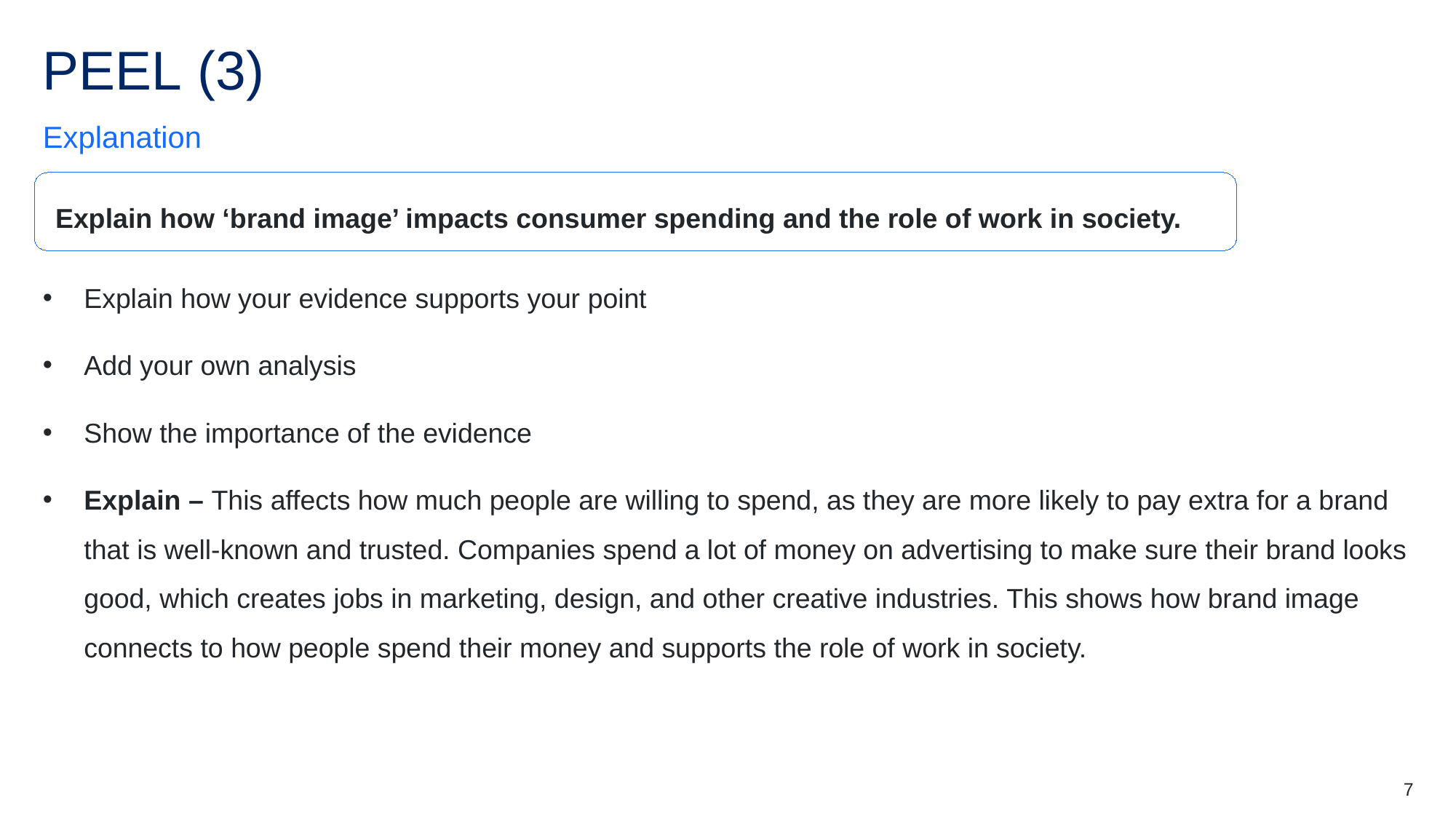

# PEEL (3)
Explanation
Explain how ‘brand image’ impacts consumer spending and the role of work in society.
Explain how your evidence supports your point
Add your own analysis
Show the importance of the evidence
Explain – This affects how much people are willing to spend, as they are more likely to pay extra for a brand that is well-known and trusted. Companies spend a lot of money on advertising to make sure their brand looks good, which creates jobs in marketing, design, and other creative industries. This shows how brand image connects to how people spend their money and supports the role of work in society.
7